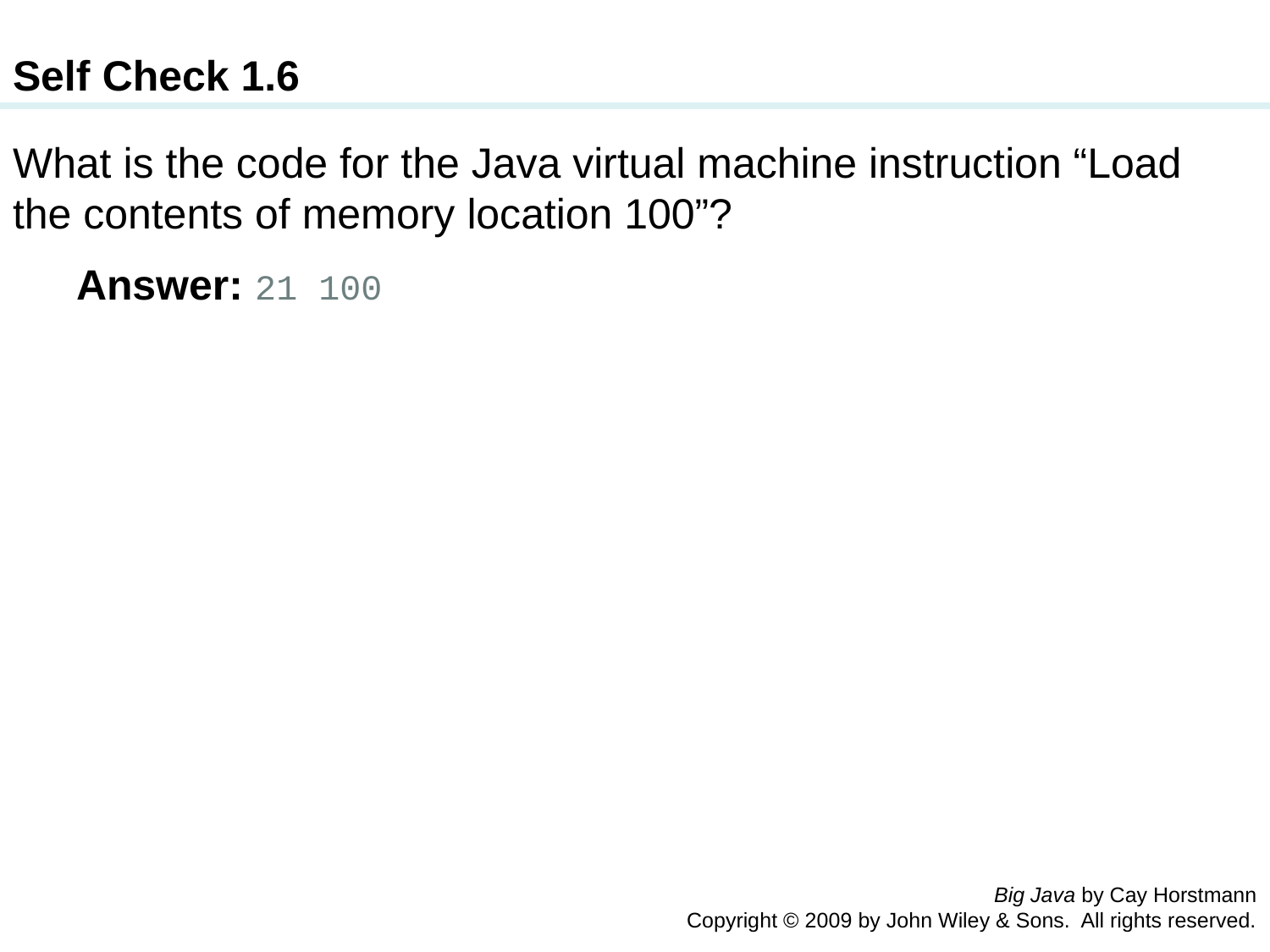

Self Check 1.6
What is the code for the Java virtual machine instruction “Load the contents of memory location 100”?
Answer: 21 100
Big Java by Cay Horstmann
Copyright © 2009 by John Wiley & Sons.  All rights reserved.